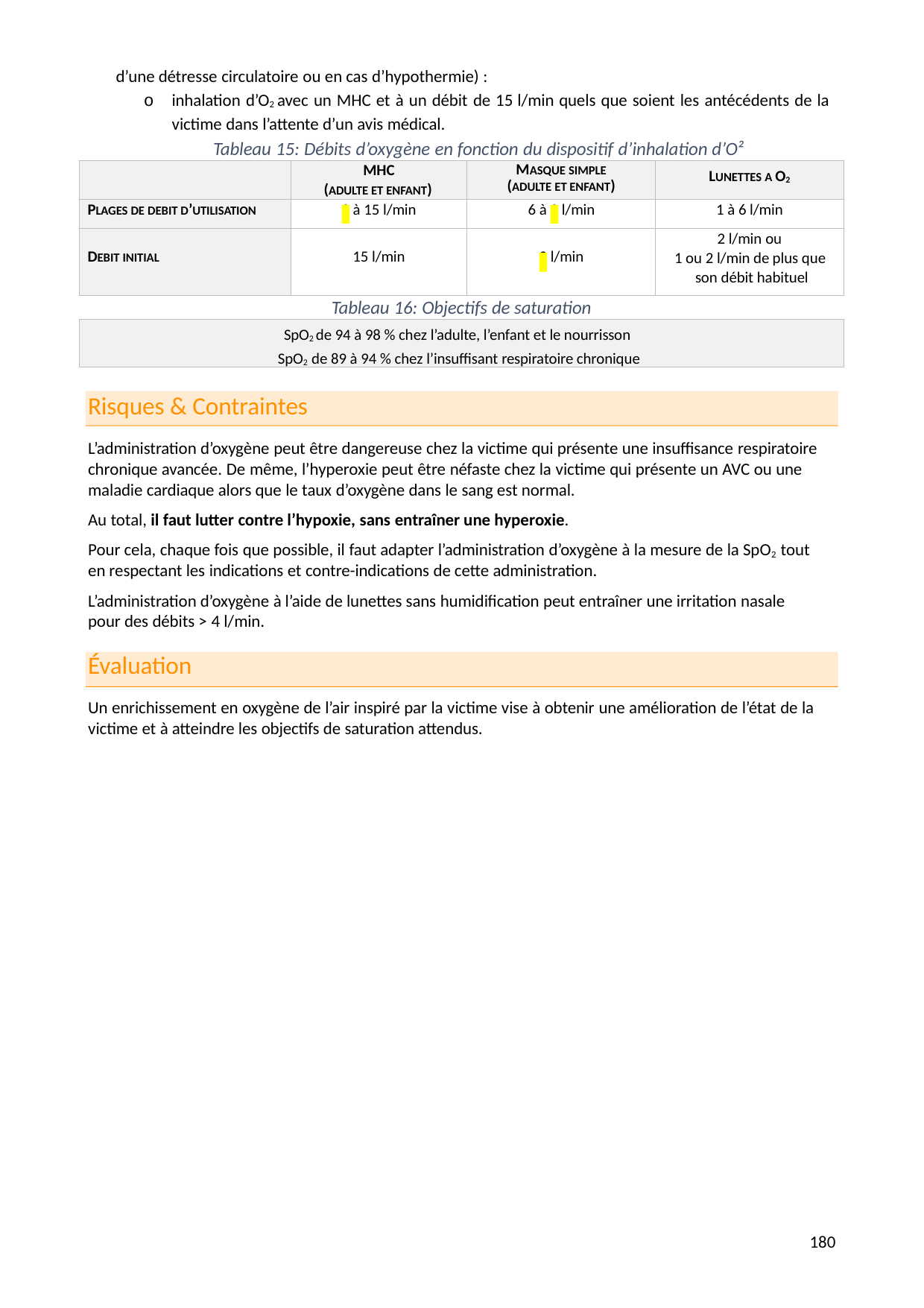

d’une détresse circulatoire ou en cas d’hypothermie) :
o	inhalation d’O2 avec un MHC et à un débit de 15 l/min quels que soient les antécédents de la  victime dans l’attente d’un avis médical.
Tableau 15: Débits d’oxygène en fonction du dispositif d’inhalation d’O²
|  | MHC (ADULTE ET ENFANT) | MASQUE SIMPLE (ADULTE ET ENFANT) | LUNETTES A O2 |
| --- | --- | --- | --- |
| PLAGES DE DEBIT D’UTILISATION | 9 à 15 l/min | 6 à 9 l/min | 1 à 6 l/min |
| DEBIT INITIAL | 15 l/min | 9 l/min | 2 l/min ou 1 ou 2 l/min de plus que son débit habituel |

Tableau 16: Objectifs de saturation
SpO2 de 94 à 98 % chez l’adulte, l’enfant et le nourrisson  SpO2 de 89 à 94 % chez l’insuffisant respiratoire chronique
Risques & Contraintes
L’administration d’oxygène peut être dangereuse chez la victime qui présente une insuffisance respiratoire  chronique avancée. De même, l’hyperoxie peut être néfaste chez la victime qui présente un AVC ou une  maladie cardiaque alors que le taux d’oxygène dans le sang est normal.
Au total, il faut lutter contre l’hypoxie, sans entraîner une hyperoxie.
Pour cela, chaque fois que possible, il faut adapter l’administration d’oxygène à la mesure de la SpO2 tout  en respectant les indications et contre-indications de cette administration.
L’administration d’oxygène à l’aide de lunettes sans humidification peut entraîner une irritation nasale  pour des débits > 4 l/min.

Évaluation
Un enrichissement en oxygène de l’air inspiré par la victime vise à obtenir une amélioration de l’état de la  victime et à atteindre les objectifs de saturation attendus.

180